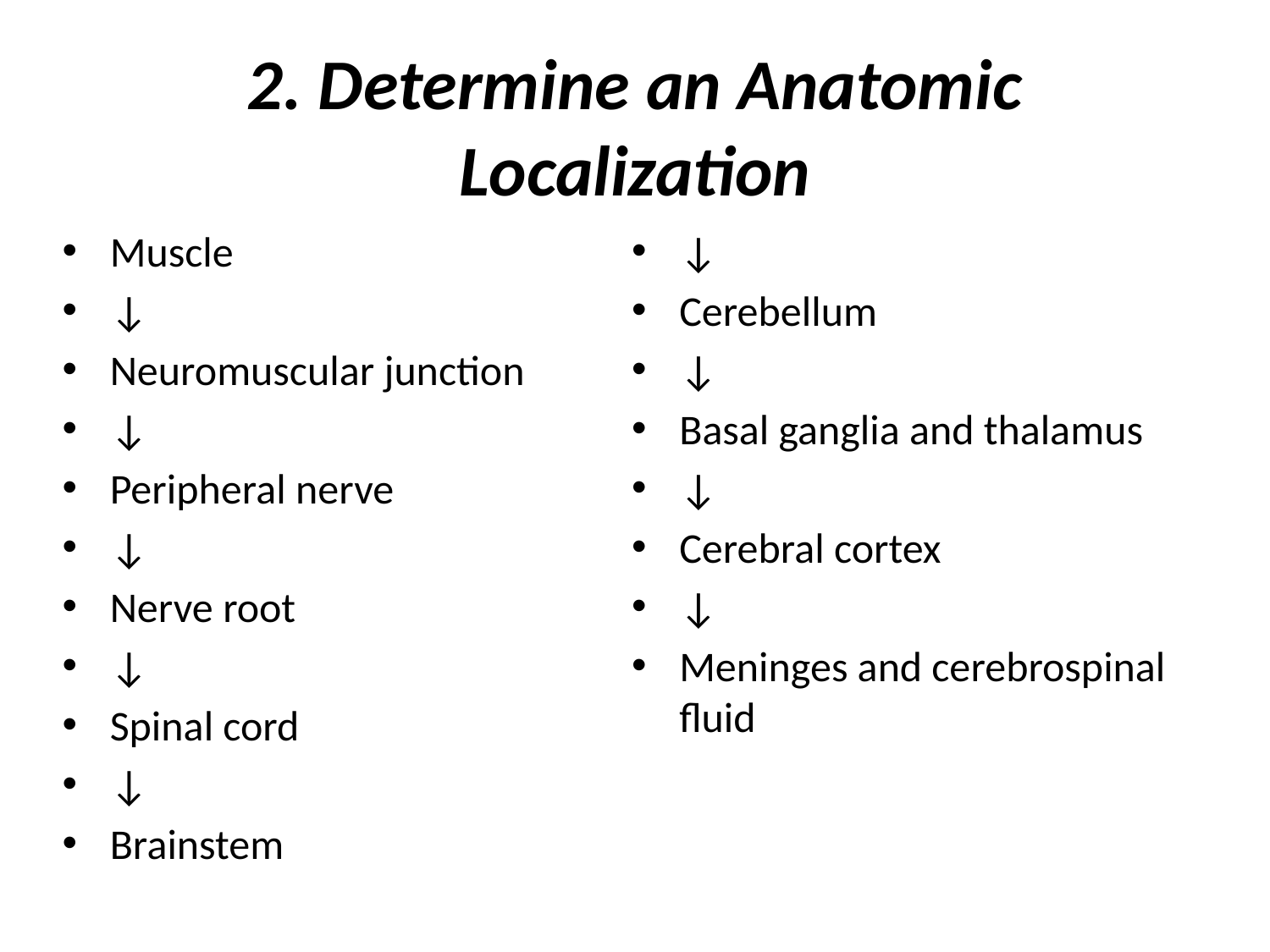

# 2. Determine an Anatomic Localization
Muscle
↓
Neuromuscular junction
↓
Peripheral nerve
↓
Nerve root
↓
Spinal cord
↓
Brainstem
↓
Cerebellum
↓
Basal ganglia and thalamus
↓
Cerebral cortex
↓
Meninges and cerebrospinal fluid